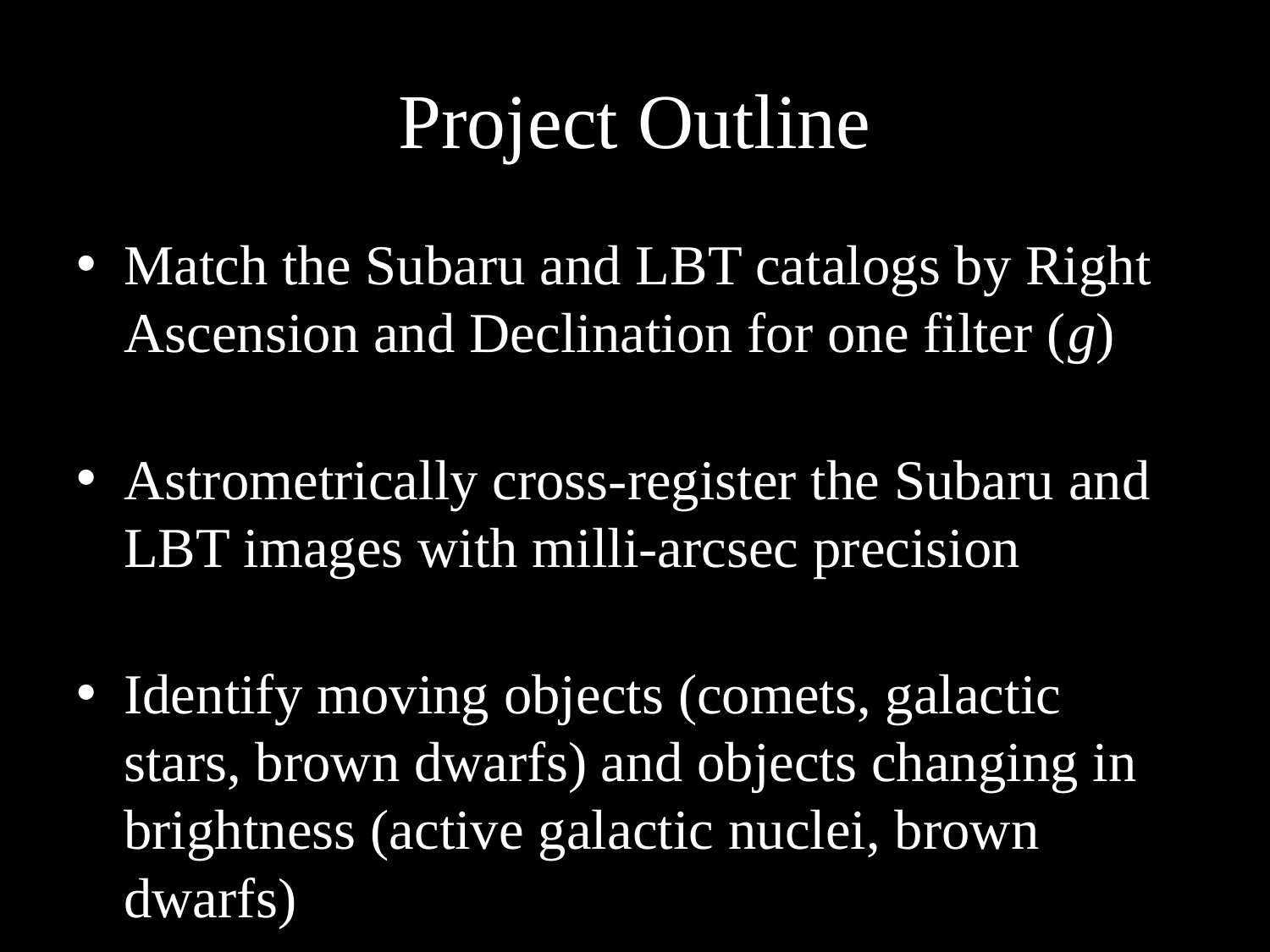

# Project Outline
Match the Subaru and LBT catalogs by Right Ascension and Declination for one filter (g)
Astrometrically cross-register the Subaru and LBT images with milli-arcsec precision
Identify moving objects (comets, galactic stars, brown dwarfs) and objects changing in brightness (active galactic nuclei, brown dwarfs)